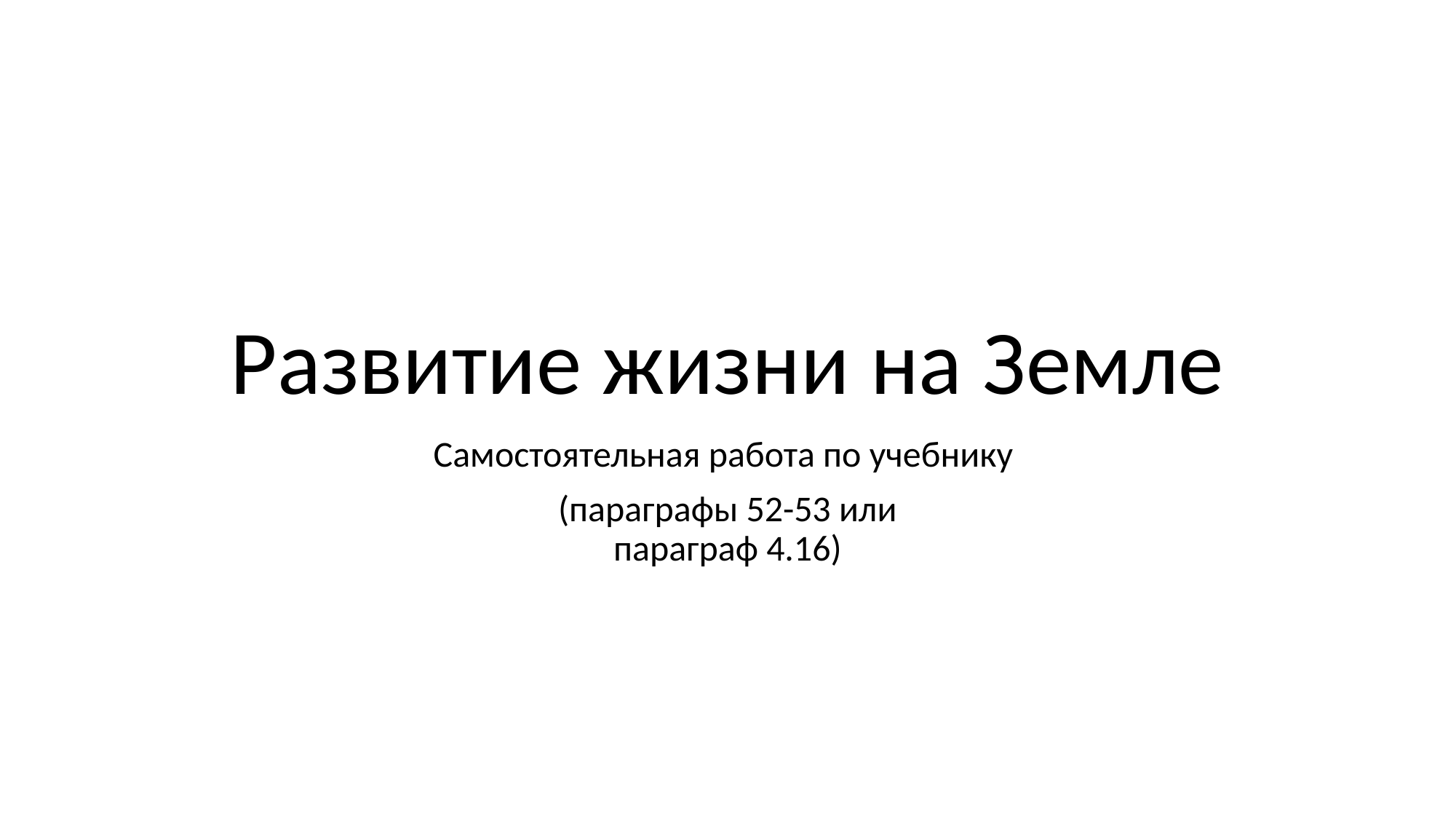

# Развитие жизни на Земле
Самостоятельная работа по учебнику
(параграфы 52-53 или
параграф 4.16)